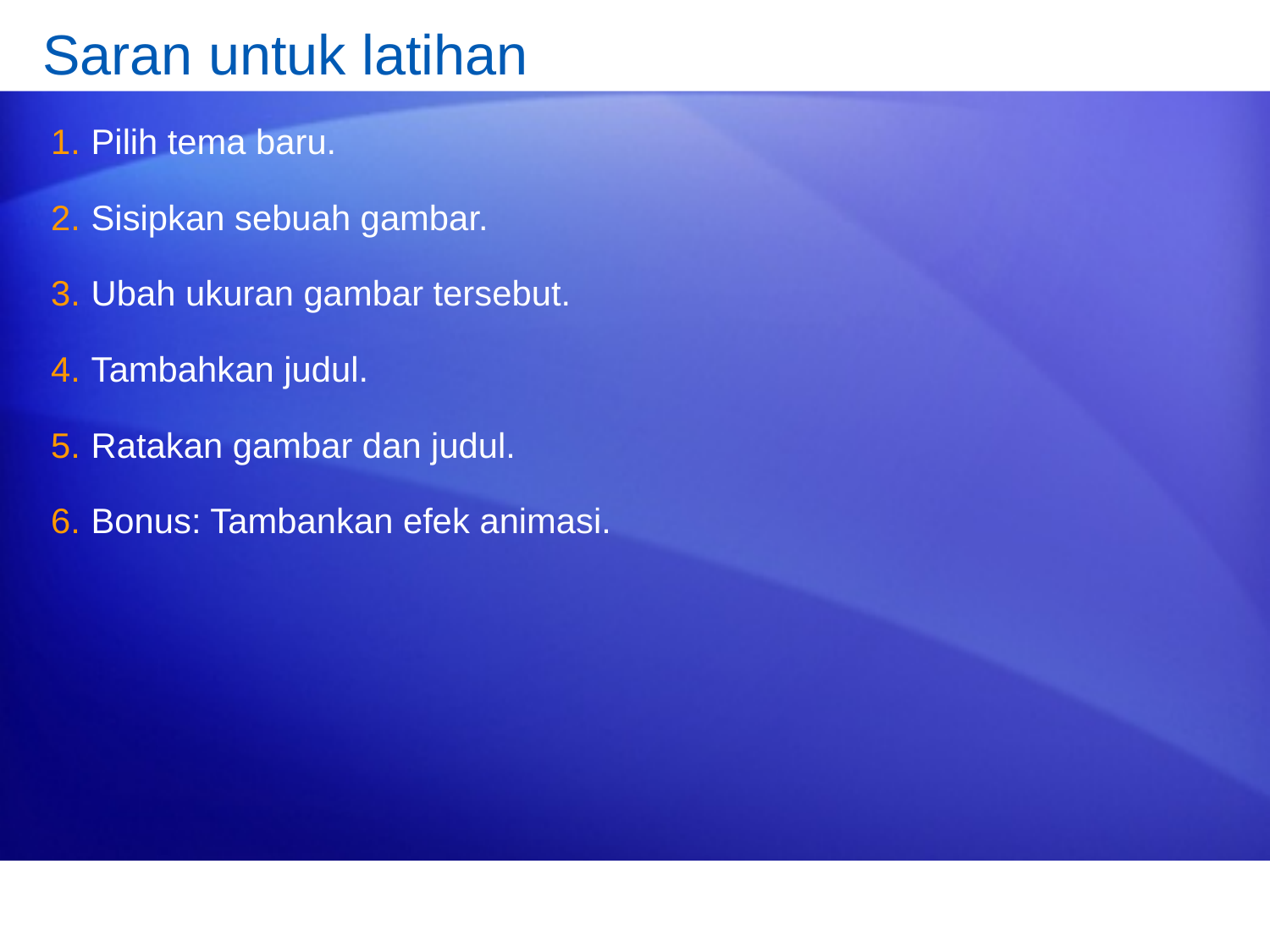

# Saran untuk latihan
Pilih tema baru.
Sisipkan sebuah gambar.
Ubah ukuran gambar tersebut.
Tambahkan judul.
Ratakan gambar dan judul.
Bonus: Tambankan efek animasi.